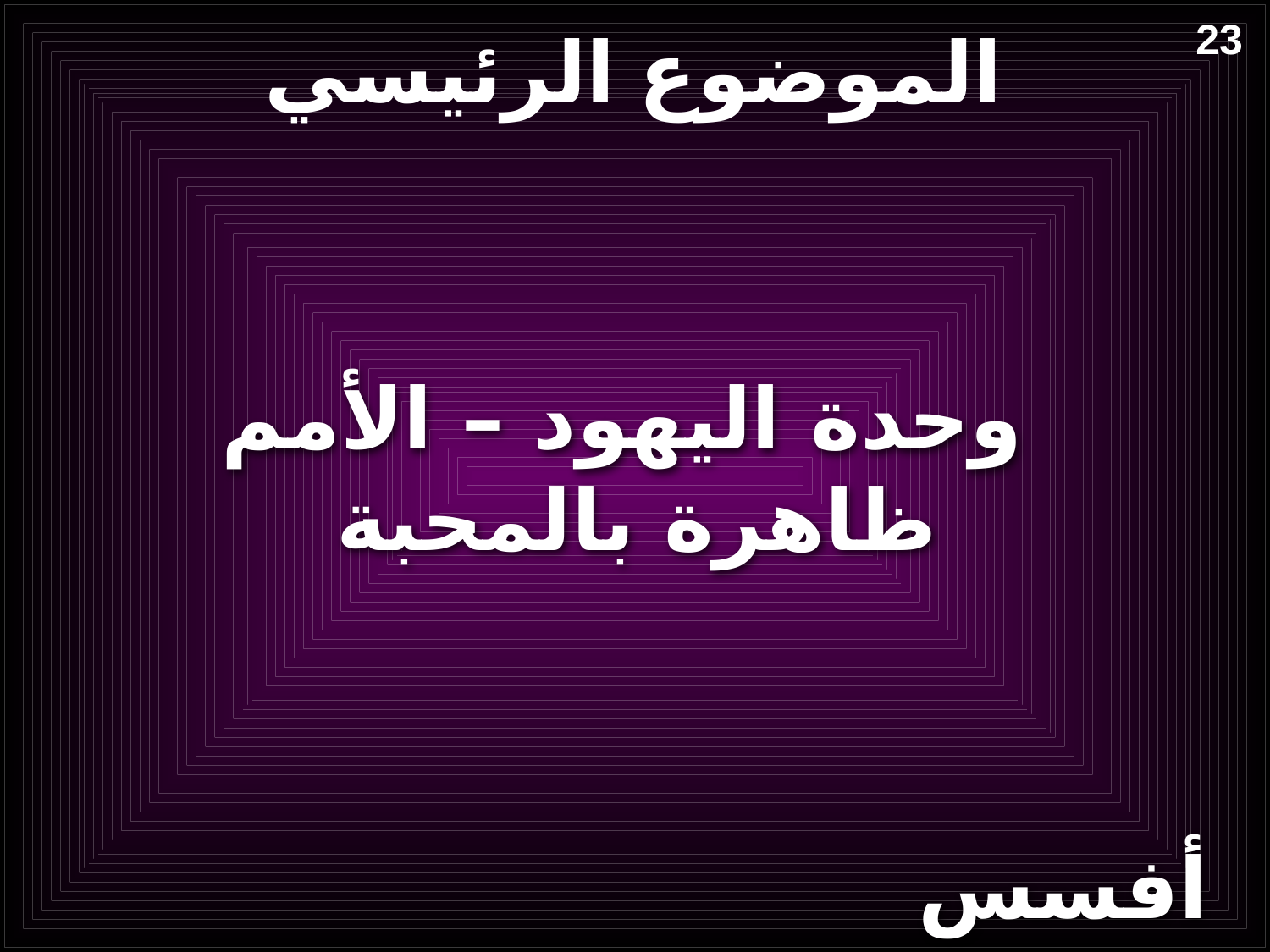

# الموضوع الرئيسي
23
وحدة اليهود – الأمم
ظاهرة بالمحبة

أفسس